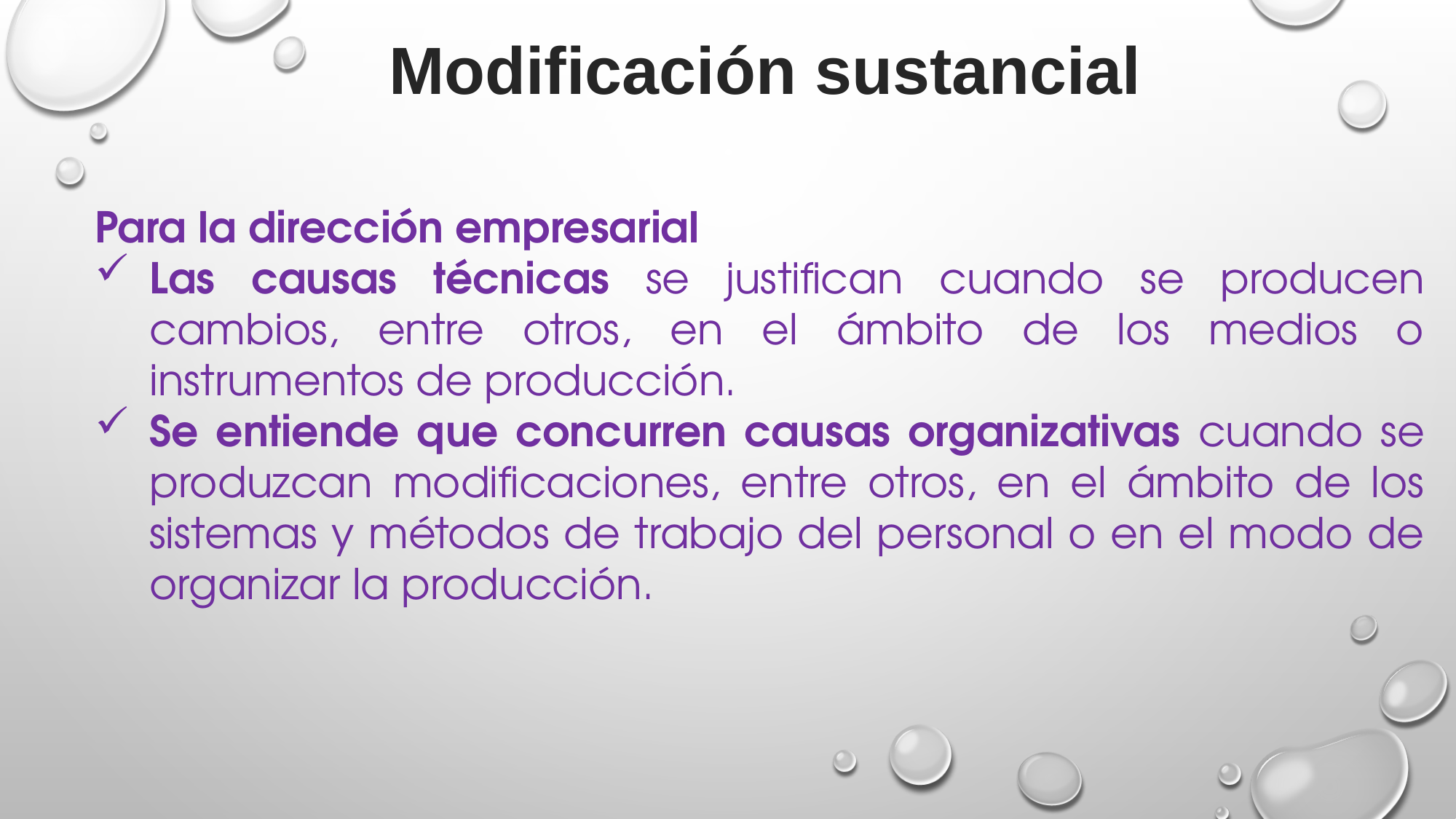

Modificación sustancial
Para la dirección empresarial
Las causas técnicas se justifican cuando se producen cambios, entre otros, en el ámbito de los medios o instrumentos de producción.
Se entiende que concurren causas organizativas cuando se produzcan modificaciones, entre otros, en el ámbito de los sistemas y métodos de trabajo del personal o en el modo de organizar la producción.